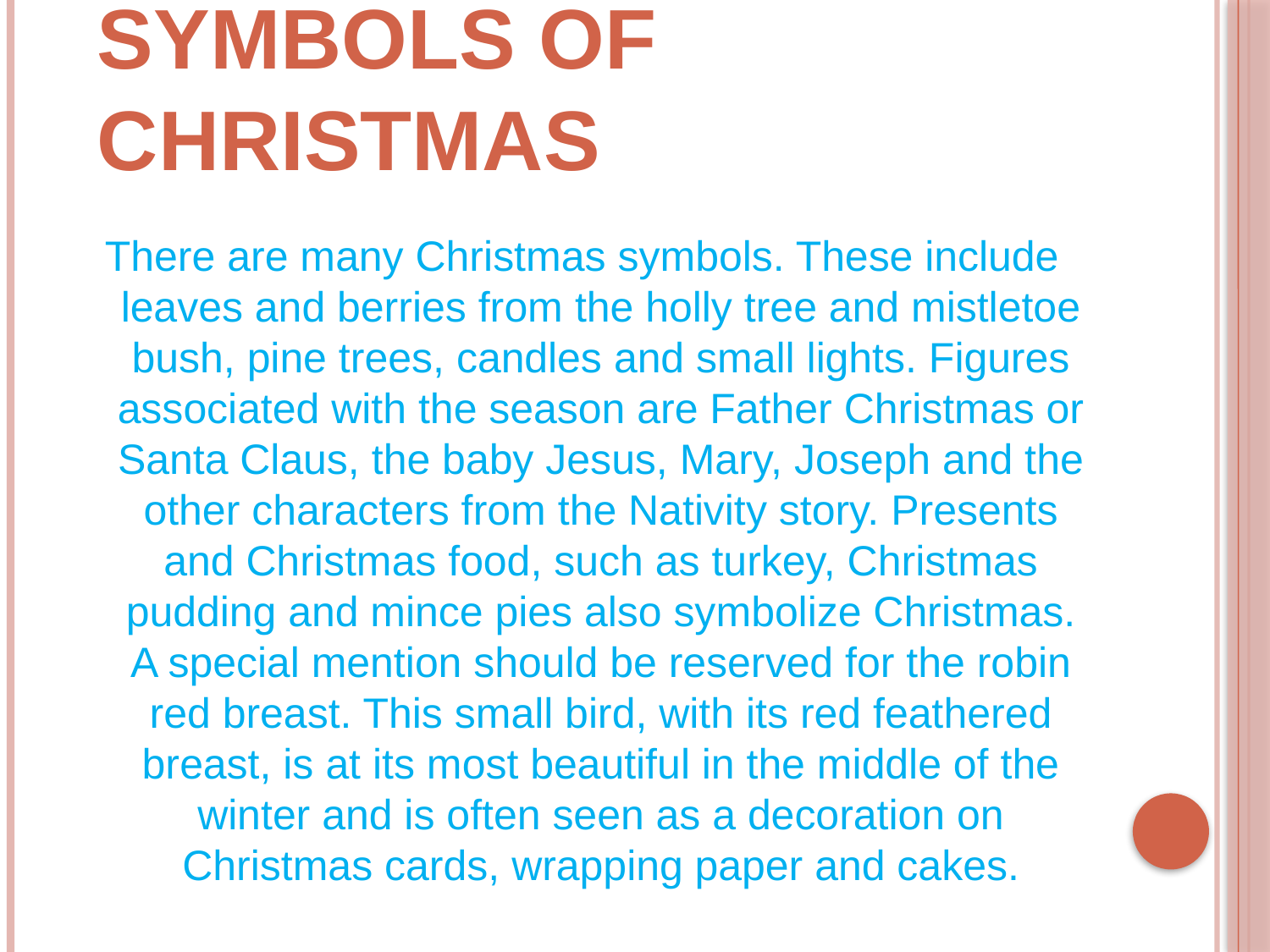

# Symbols of Christmas
There are many Christmas symbols. These include leaves and berries from the holly tree and mistletoe bush, pine trees, candles and small lights. Figures associated with the season are Father Christmas or Santa Claus, the baby Jesus, Mary, Joseph and the other characters from the Nativity story. Presents and Christmas food, such as turkey, Christmas pudding and mince pies also symbolize Christmas. A special mention should be reserved for the robin red breast. This small bird, with its red feathered breast, is at its most beautiful in the middle of the winter and is often seen as a decoration on Christmas cards, wrapping paper and cakes.